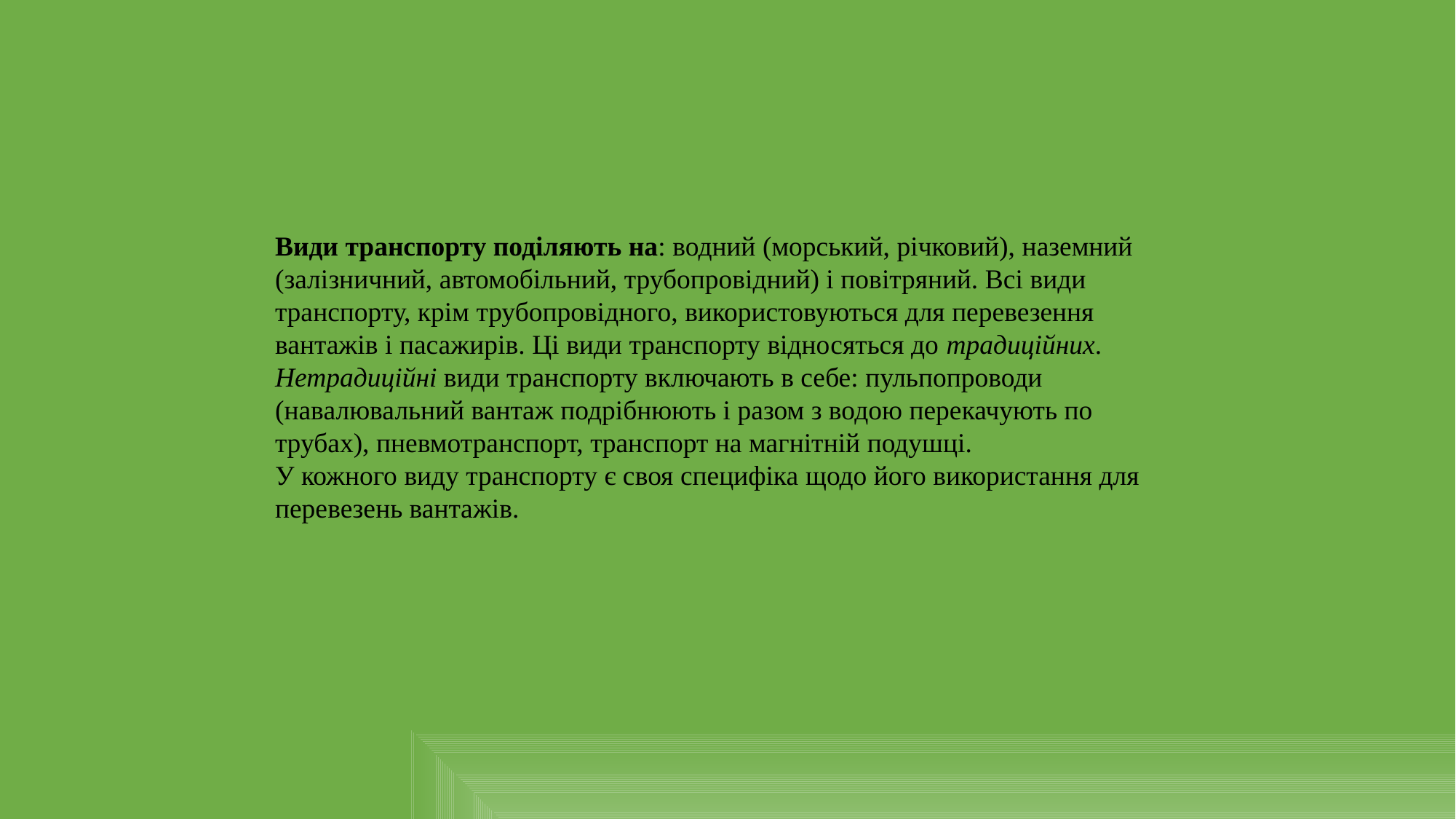

Види транспорту поділяють на: водний (морський, річковий), наземний (залізничний, автомобільний, трубопровідний) і повітряний. Всі види транспорту, крім трубопровідного, використовуються для перевезення вантажів і пасажирів. Ці види транспорту відносяться до традиційних. Нетрадиційні види транспорту включають в себе: пульпопроводи (навалювальний вантаж подрібнюють і разом з водою перекачують по трубах), пневмотранспорт, транспорт на магнітній подушці.
У кожного виду транспорту є своя специфіка щодо його використання для перевезень вантажів.